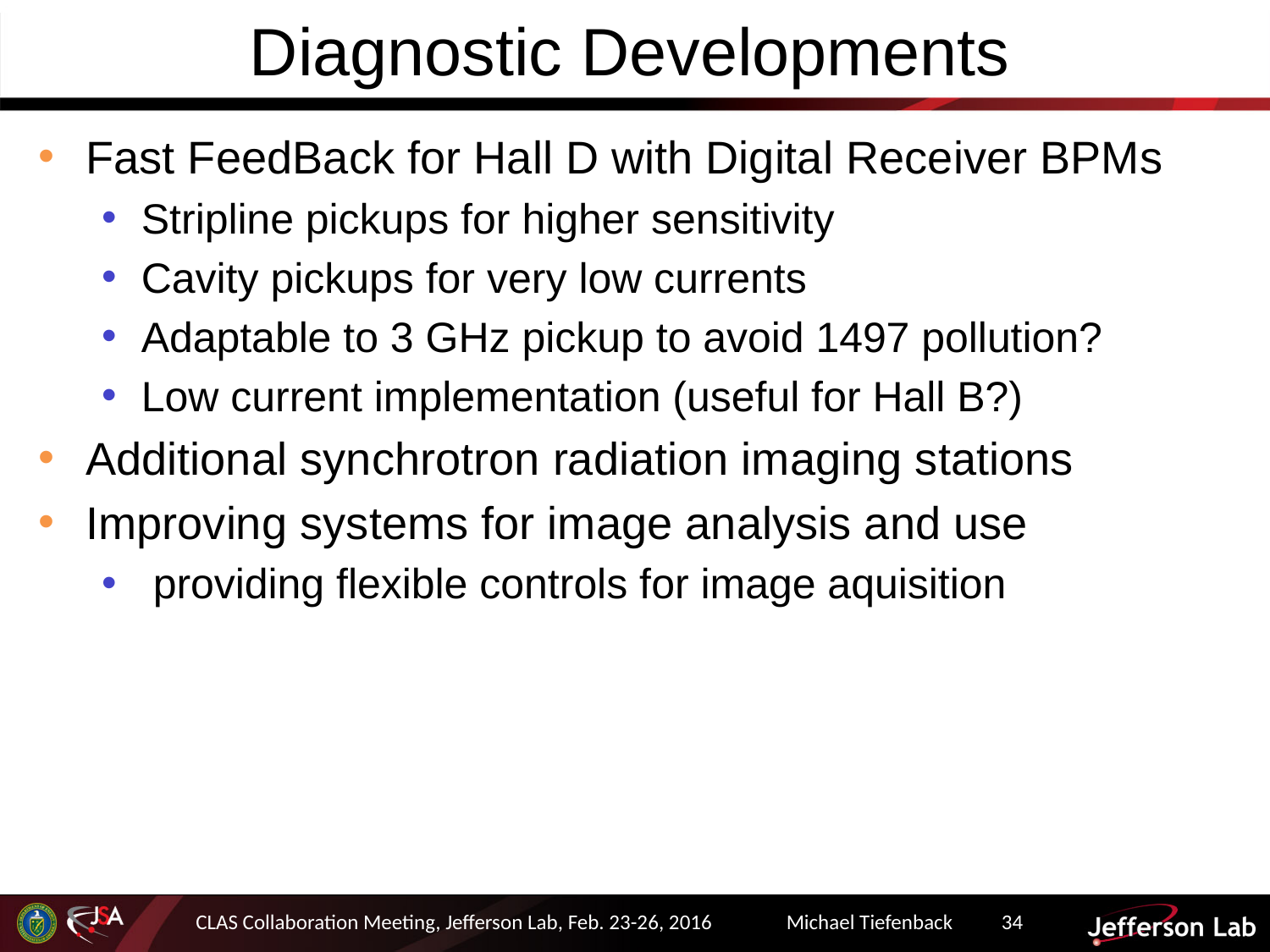

# Diagnostic Developments
Fast FeedBack for Hall D with Digital Receiver BPMs
Stripline pickups for higher sensitivity
Cavity pickups for very low currents
Adaptable to 3 GHz pickup to avoid 1497 pollution?
Low current implementation (useful for Hall B?)
Additional synchrotron radiation imaging stations
Improving systems for image analysis and use
 providing flexible controls for image aquisition
CLAS Collaboration Meeting, Jefferson Lab, Feb. 23-26, 2016
Michael Tiefenback          34